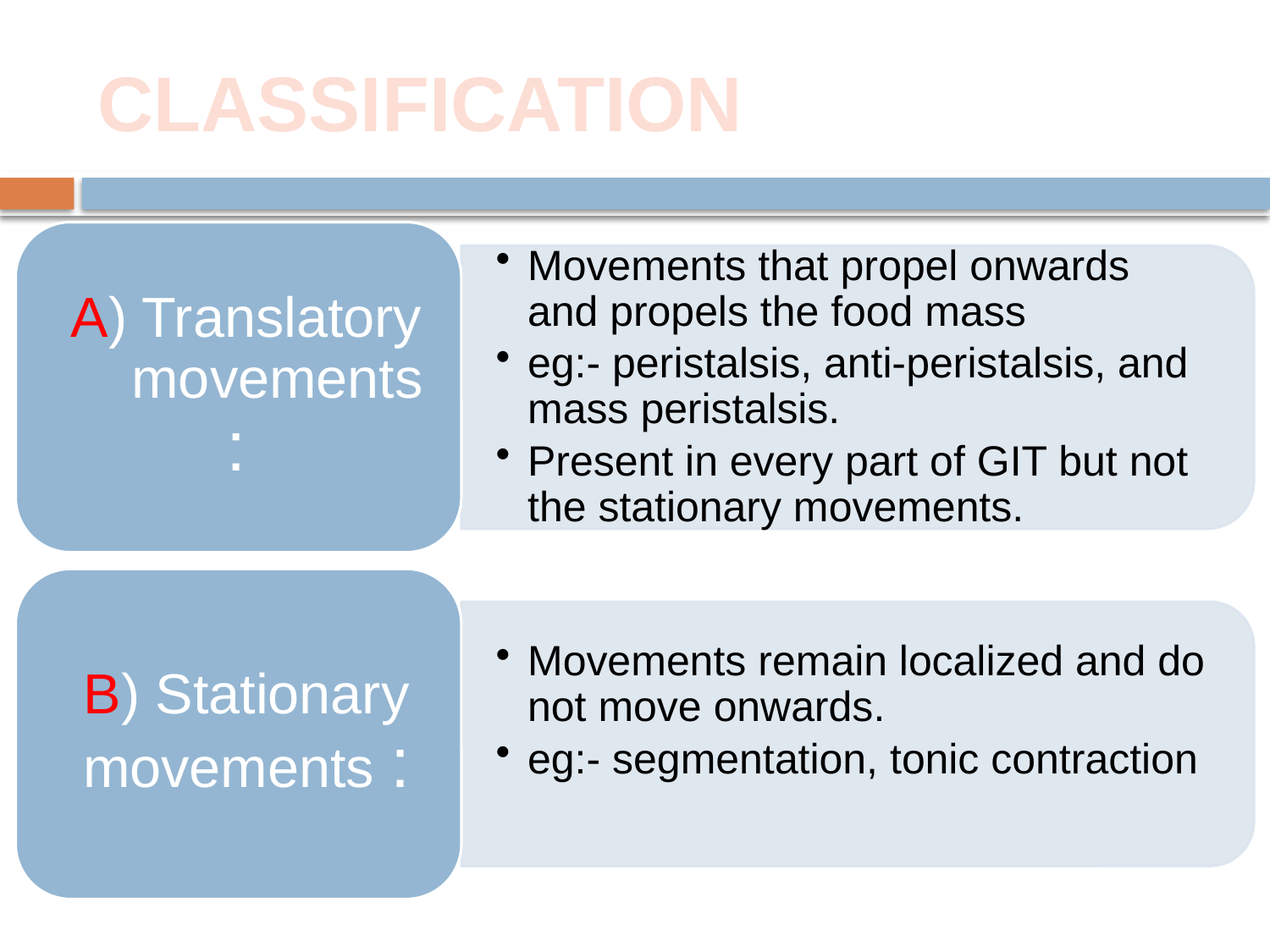

# CLASSIFICATION
Movements that propel onwards and propels the food mass
eg:- peristalsis, anti-peristalsis, and mass peristalsis.
Present in every part of GIT but not the stationary movements.
A) Translatory     movements :
Movements remain localized and do not move onwards.
eg:- segmentation, tonic contraction
B) Stationary movements :